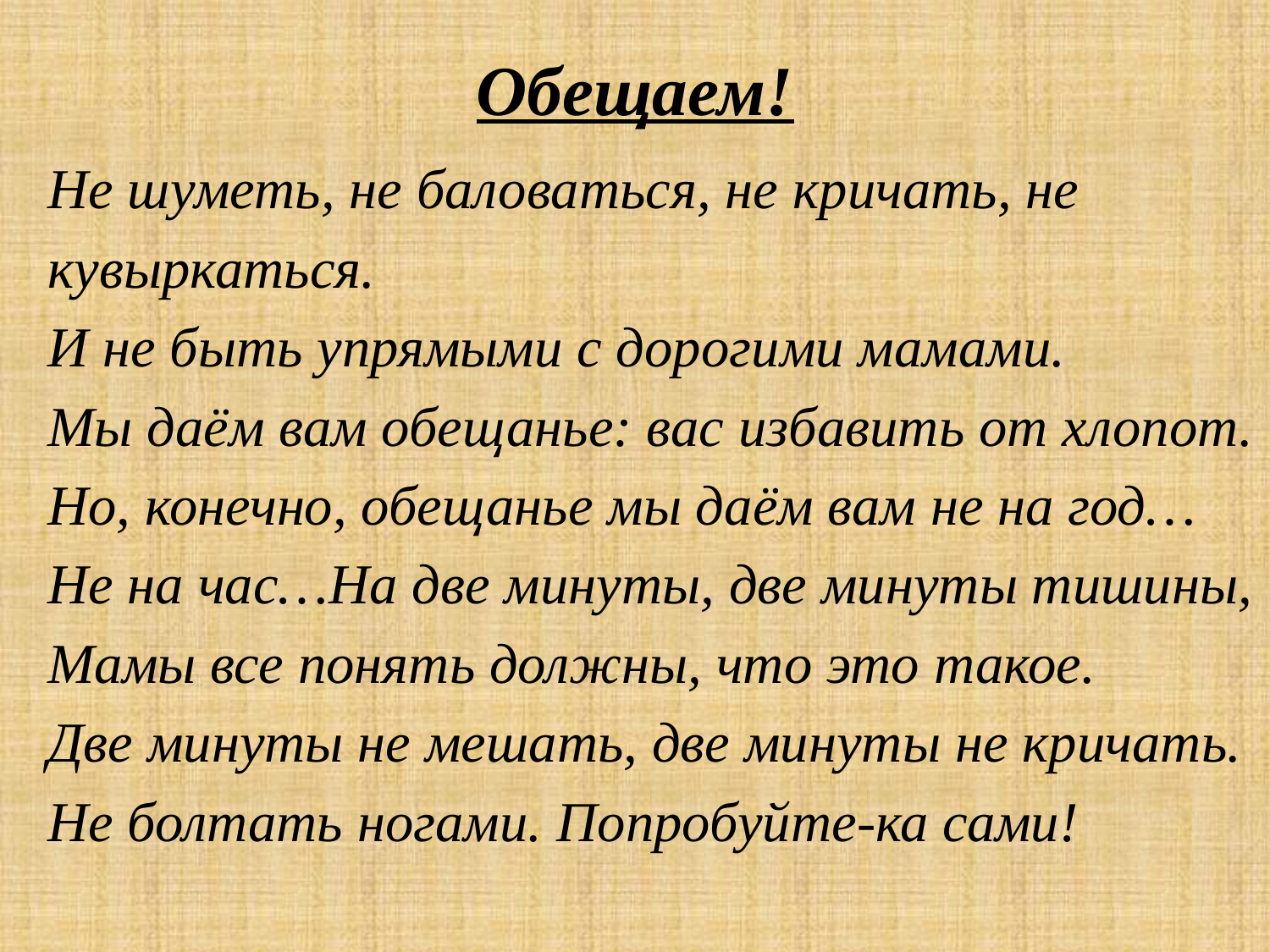

# Обещаем!
Не шуметь, не баловаться, не кричать, не
кувыркаться.
И не быть упрямыми с дорогими мамами.
Мы даём вам обещанье: вас избавить от хлопот.
Но, конечно, обещанье мы даём вам не на год…
Не на час…На две минуты, две минуты тишины,
Мамы все понять должны, что это такое.
Две минуты не мешать, две минуты не кричать.
Не болтать ногами. Попробуйте-ка сами!